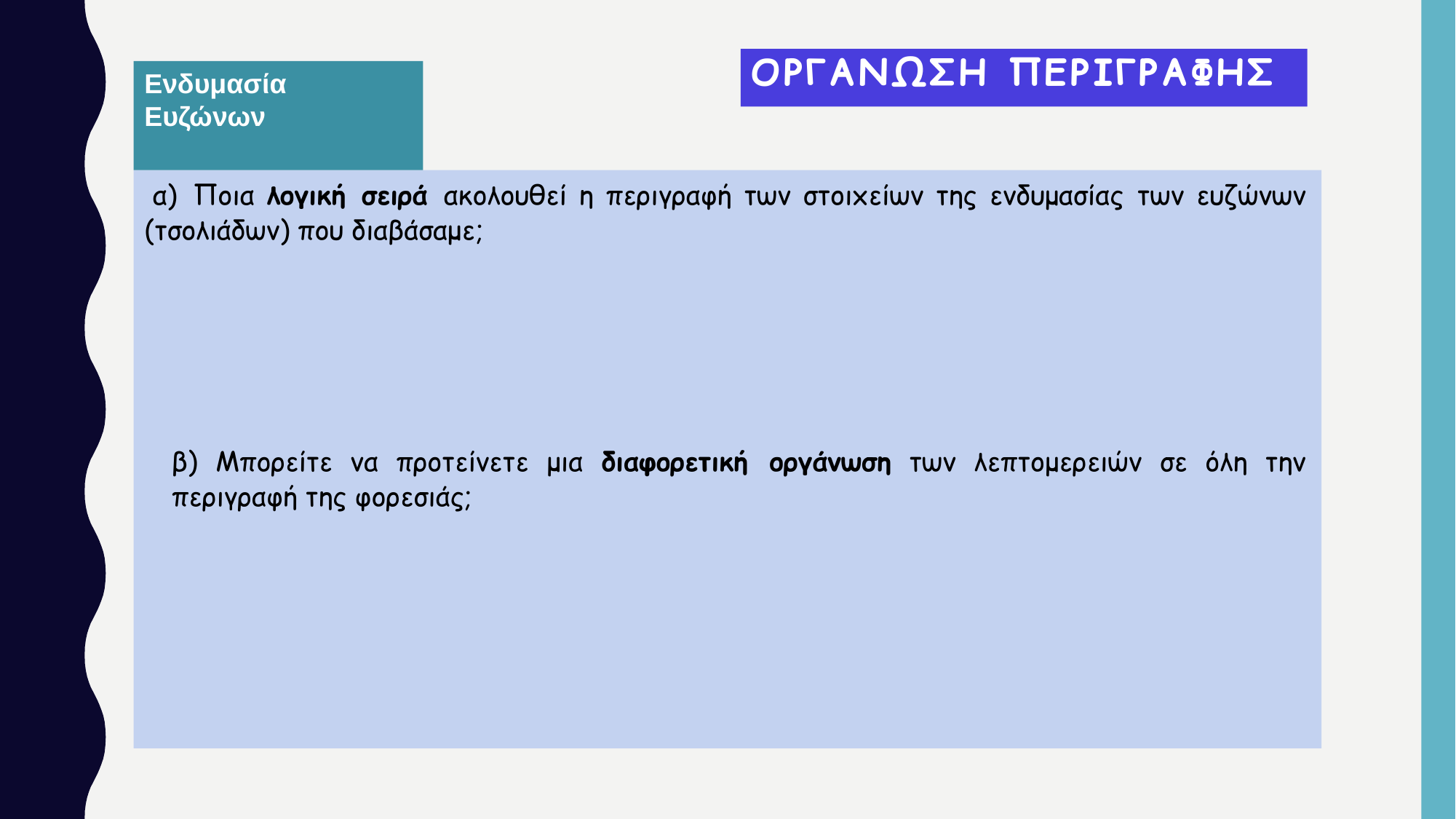

# Οργανωση περιγραφης
Ενδυμασία Ευζώνων

 α) Ποια λογική σειρά ακολουθεί η περιγραφή των στοιχείων της ενδυμασίας των ευζώνων (τσολιάδων) που διαβάσαμε;

β) Μπορείτε να προτείνετε μια διαφορετική οργάνωση των λεπτομερειών σε όλη την περιγραφή της φορεσιάς;